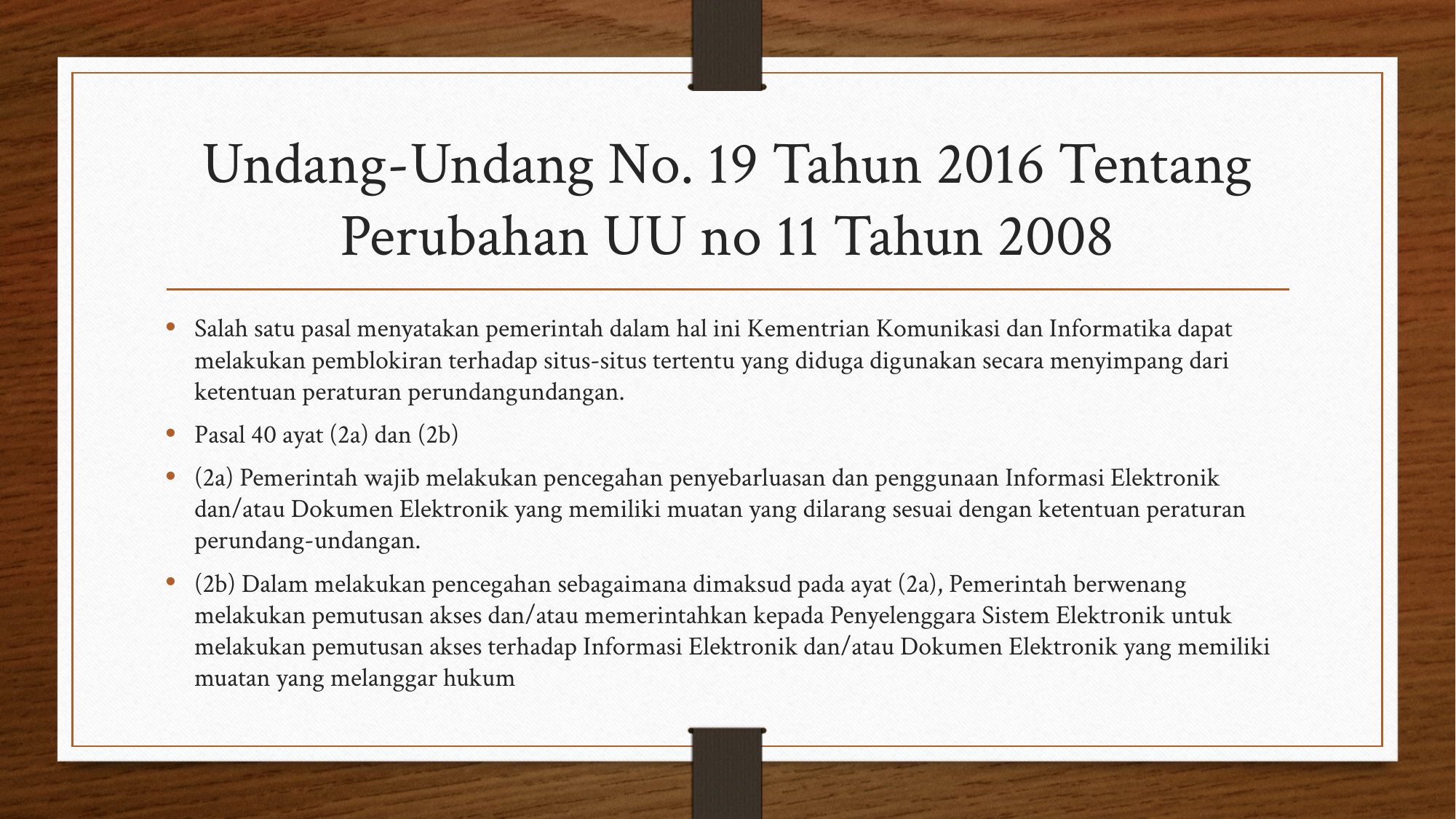

# Undang-Undang No. 19 Tahun 2016 Tentang Perubahan UU no 11 Tahun 2008
Salah satu pasal menyatakan pemerintah dalam hal ini Kementrian Komunikasi dan Informatika dapat melakukan pemblokiran terhadap situs-situs tertentu yang diduga digunakan secara menyimpang dari ketentuan peraturan perundangundangan.
Pasal 40 ayat (2a) dan (2b)
(2a) Pemerintah wajib melakukan pencegahan penyebarluasan dan penggunaan Informasi Elektronik dan/atau Dokumen Elektronik yang memiliki muatan yang dilarang sesuai dengan ketentuan peraturan perundang-undangan.
(2b) Dalam melakukan pencegahan sebagaimana dimaksud pada ayat (2a), Pemerintah berwenang melakukan pemutusan akses dan/atau memerintahkan kepada Penyelenggara Sistem Elektronik untuk melakukan pemutusan akses terhadap Informasi Elektronik dan/atau Dokumen Elektronik yang memiliki muatan yang melanggar hukum